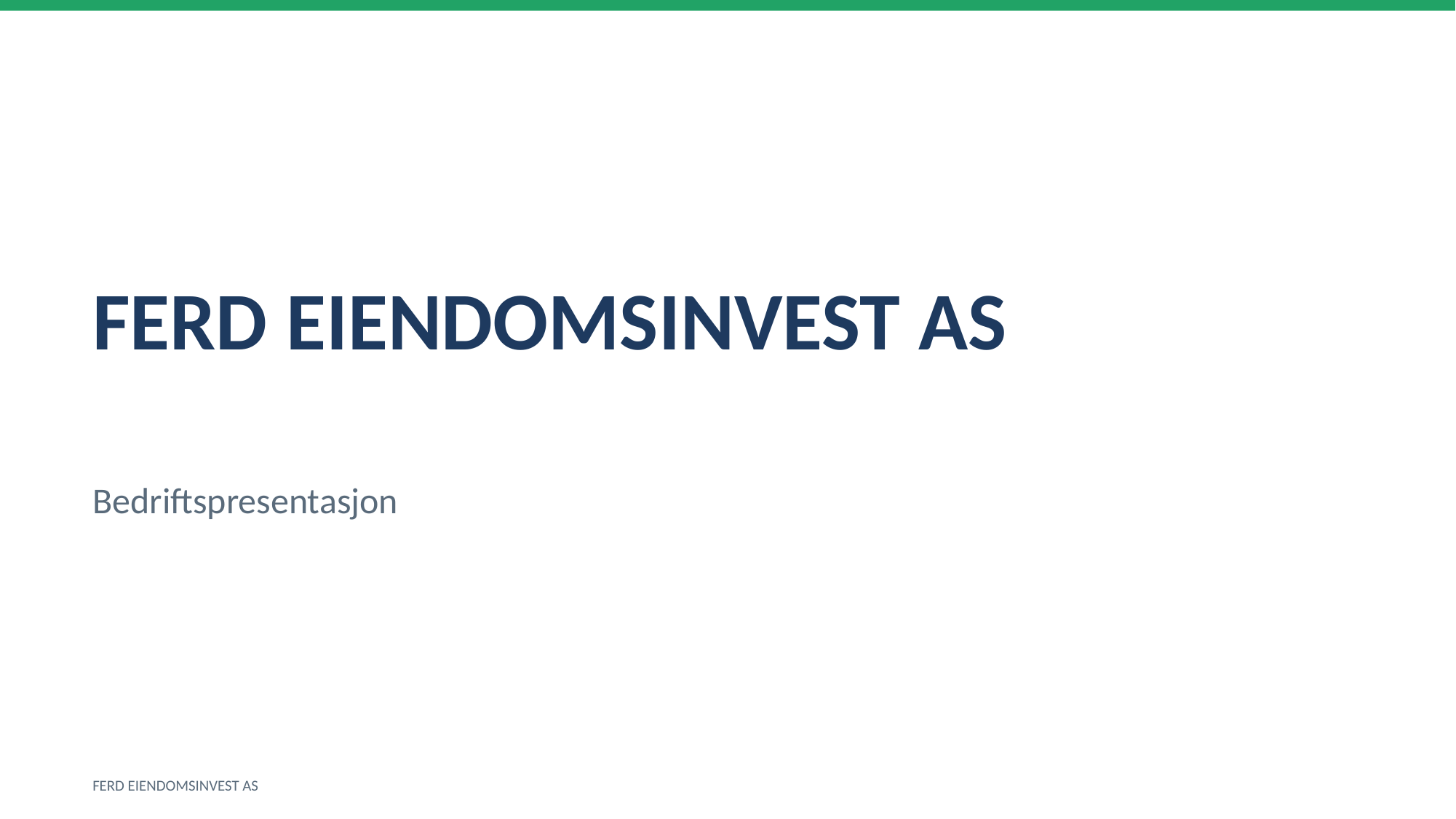

FERD EIENDOMSINVEST AS
Bedriftspresentasjon
FERD EIENDOMSINVEST AS